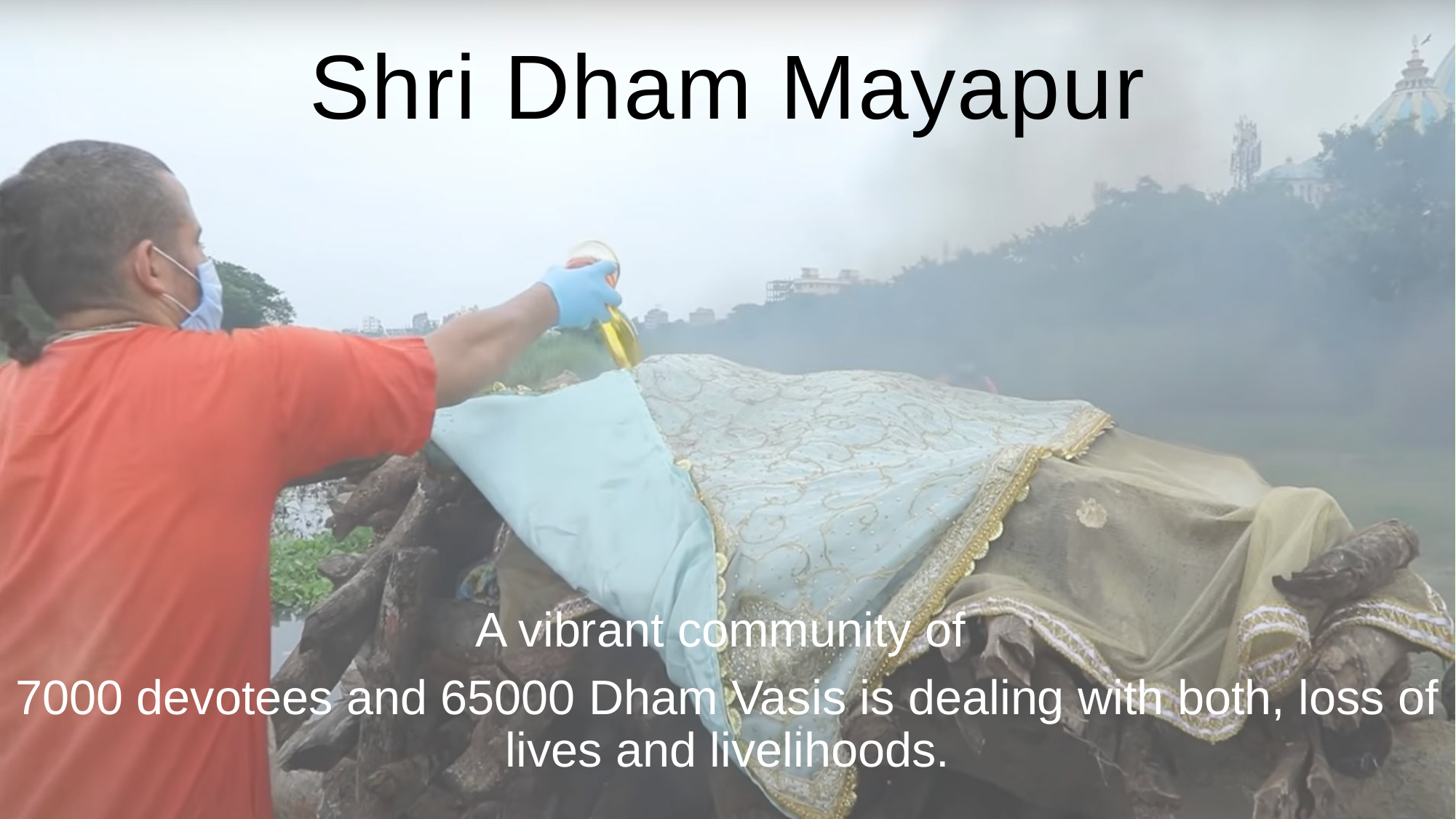

# Shri Dham Mayapur
A vibrant community of
7000 devotees and 65000 Dham Vasis is dealing with both, loss of lives and livelihoods.